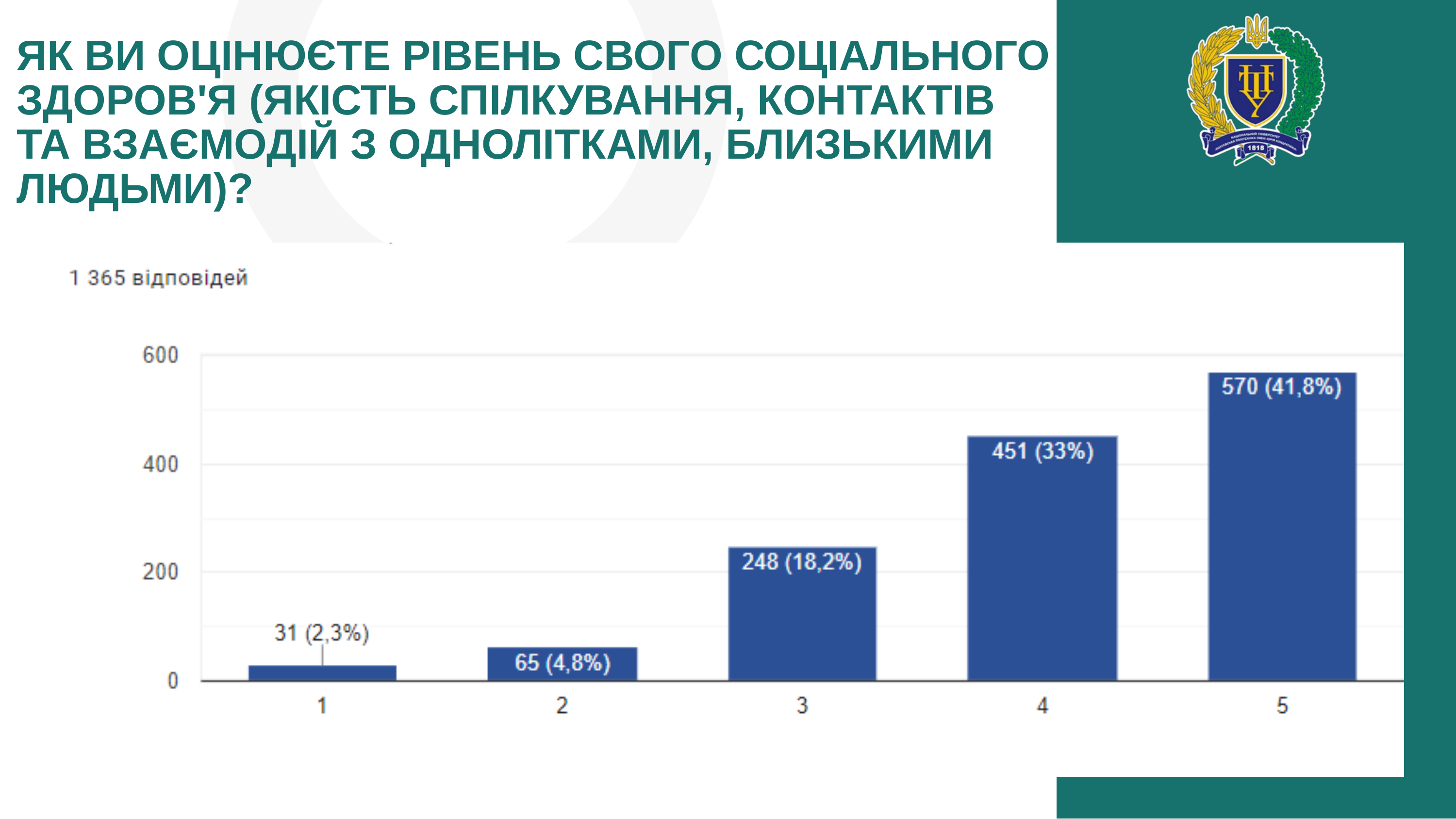

ЯК ВИ ОЦІНЮЄТЕ РІВЕНЬ СВОГО СОЦІАЛЬНОГО ЗДОРОВ'Я (ЯКІСТЬ СПІЛКУВАННЯ, КОНТАКТІВ ТА ВЗАЄМОДІЙ З ОДНОЛІТКАМИ, БЛИЗЬКИМИ ЛЮДЬМИ)?